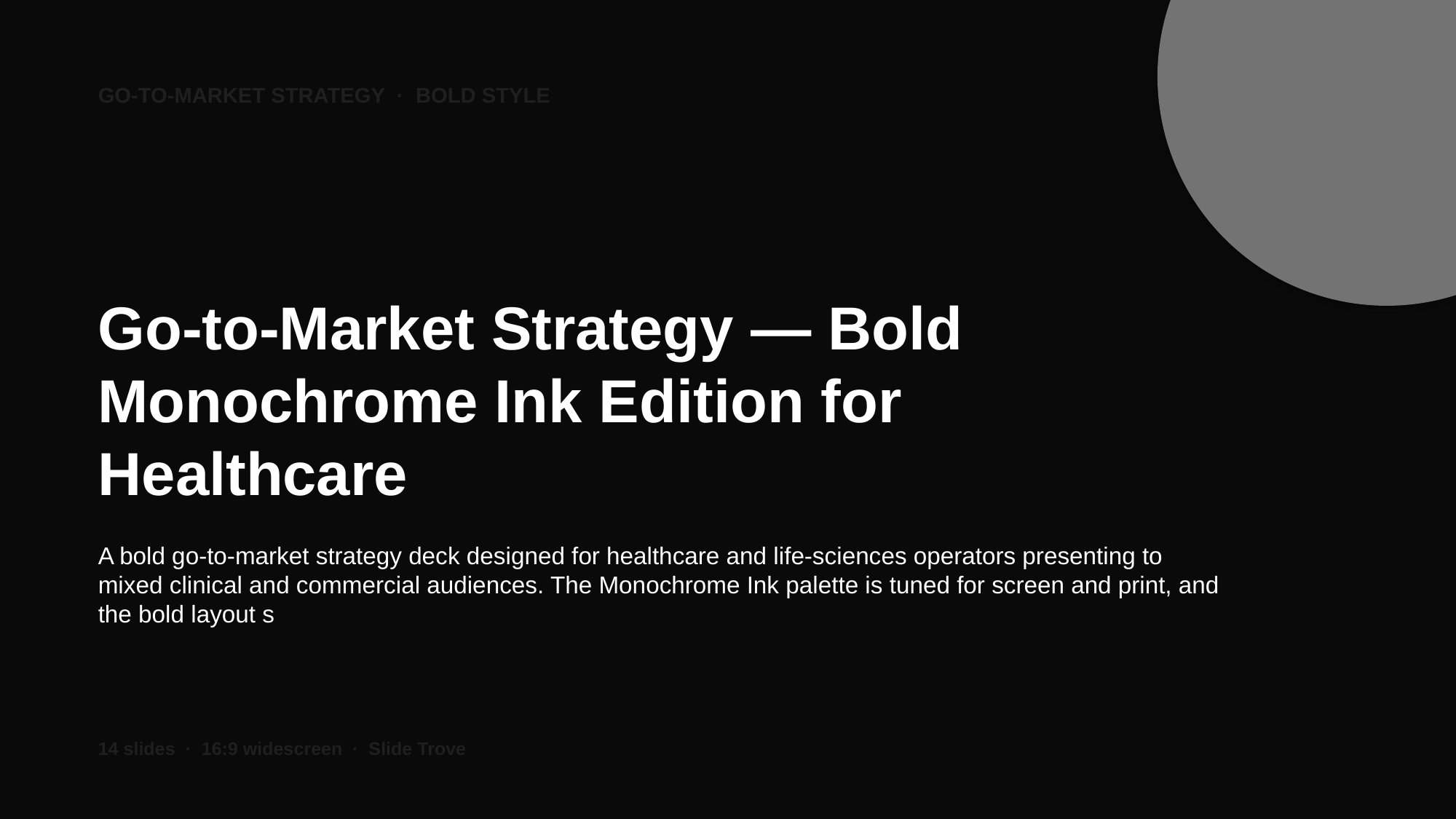

GO-TO-MARKET STRATEGY  ·  BOLD STYLE
Go-to-Market Strategy — Bold Monochrome Ink Edition for Healthcare
A bold go-to-market strategy deck designed for healthcare and life-sciences operators presenting to mixed clinical and commercial audiences. The Monochrome Ink palette is tuned for screen and print, and the bold layout s
14 slides  ·  16:9 widescreen  ·  Slide Trove